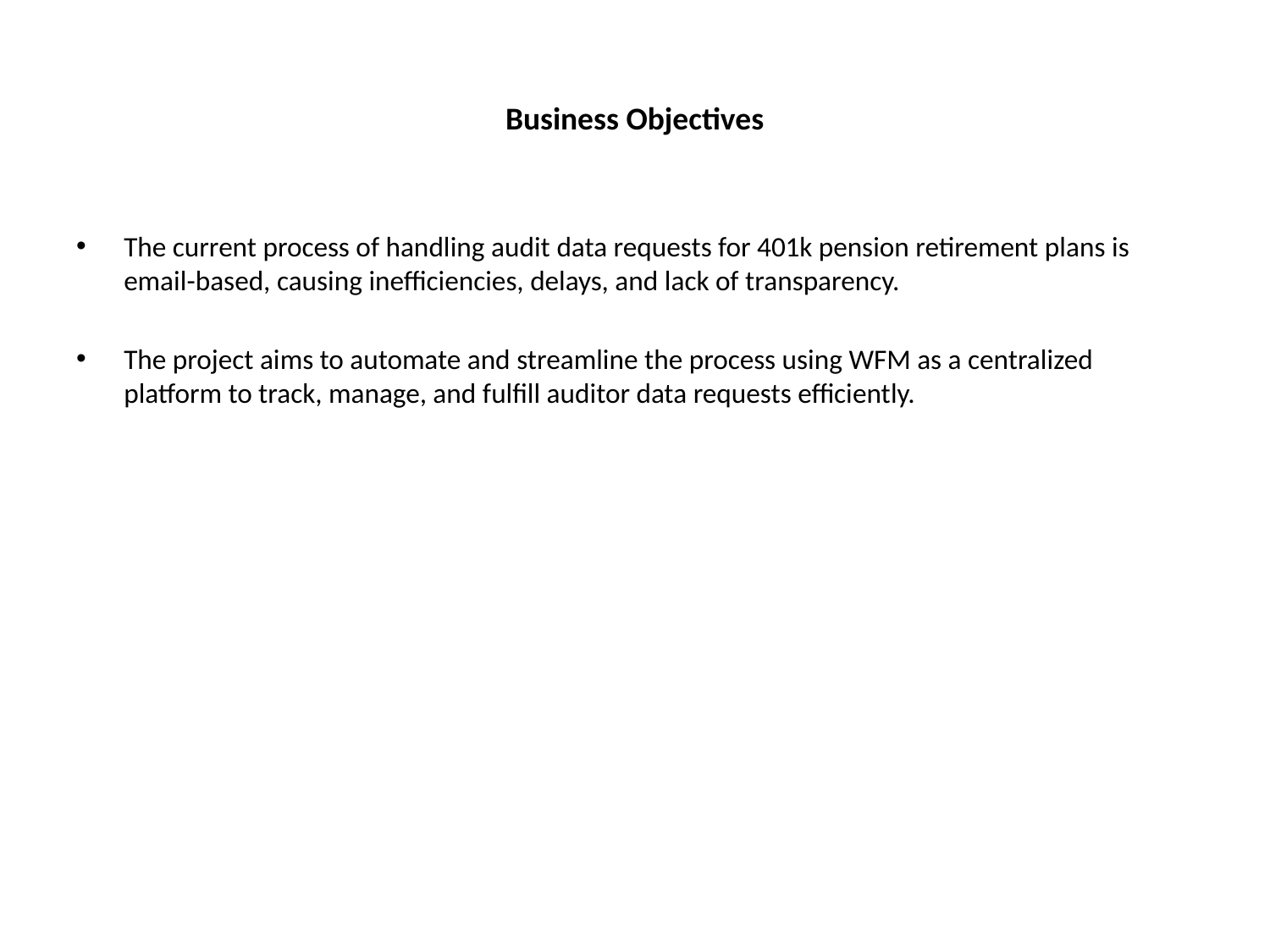

# Business Objectives
The current process of handling audit data requests for 401k pension retirement plans is email-based, causing inefficiencies, delays, and lack of transparency.

The project aims to automate and streamline the process using WFM as a centralized platform to track, manage, and fulfill auditor data requests efficiently.